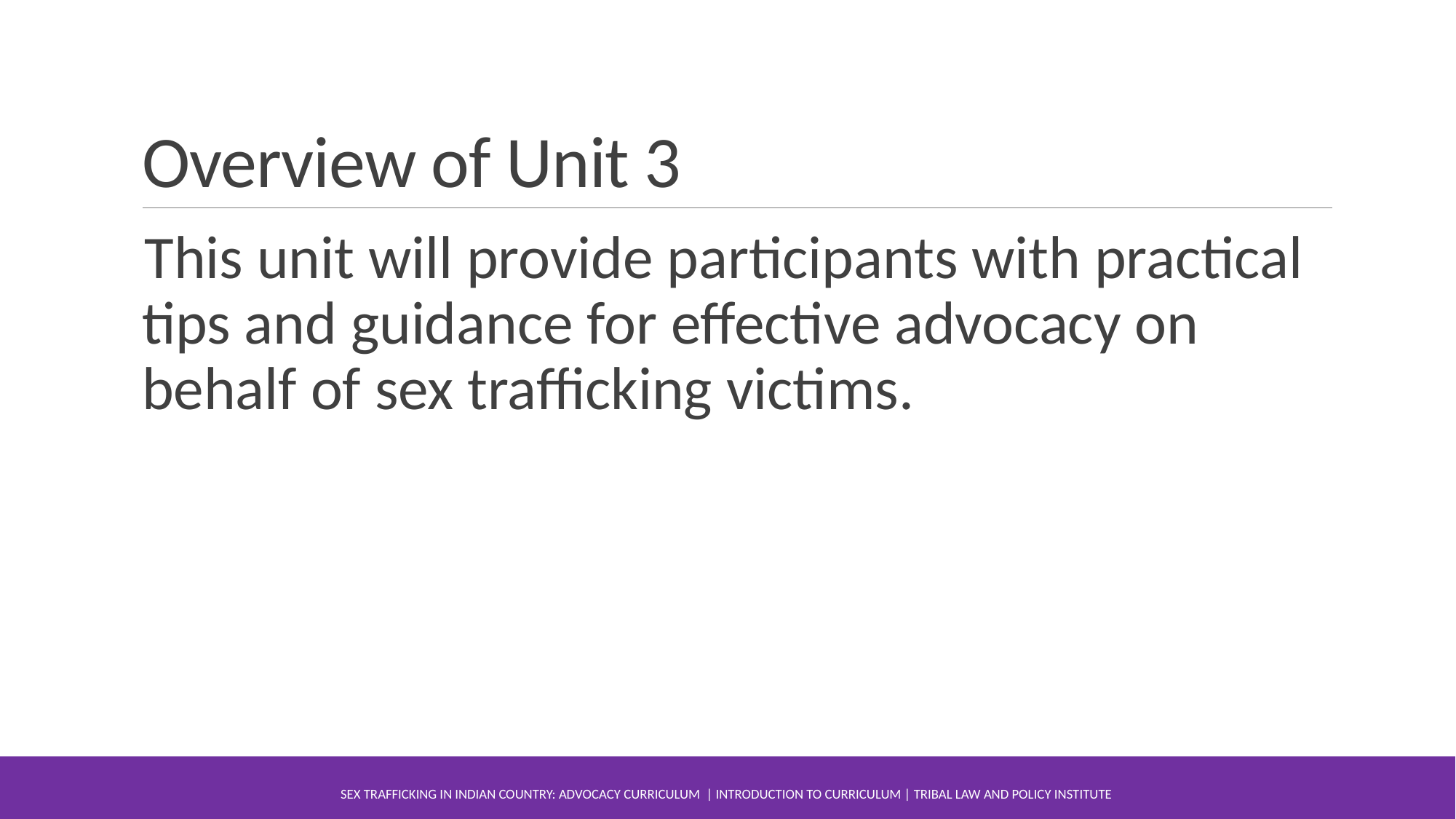

# Overview of Unit 3
This unit will provide participants with practical tips and guidance for effective advocacy on behalf of sex trafficking victims.

Sex Trafficking in Indian Country: Advocacy Curriculum  | Introduction to Curriculum | Tribal Law and Policy Institute